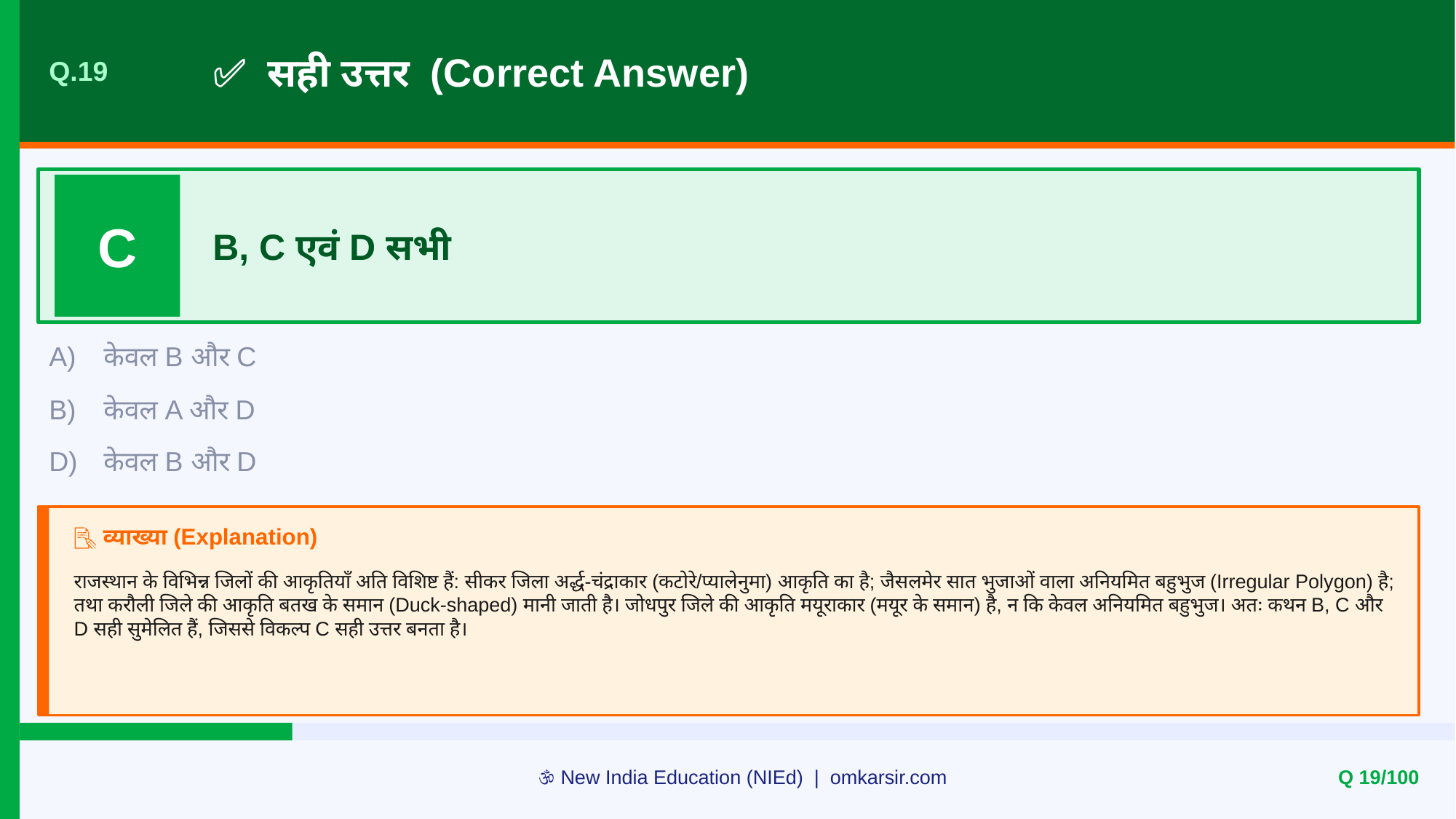

✅  सही उत्तर  (Correct Answer)
Q.19

C
B, C एवं D सभी
A)
केवल B और C
B)
केवल A और D
D)
केवल B और D

📝 व्याख्या (Explanation)
राजस्थान के विभिन्न जिलों की आकृतियाँ अति विशिष्ट हैं: सीकर जिला अर्द्ध-चंद्राकार (कटोरे/प्यालेनुमा) आकृति का है; जैसलमेर सात भुजाओं वाला अनियमित बहुभुज (Irregular Polygon) है; तथा करौली जिले की आकृति बतख के समान (Duck-shaped) मानी जाती है। जोधपुर जिले की आकृति मयूराकार (मयूर के समान) है, न कि केवल अनियमित बहुभुज। अतः कथन B, C और D सही सुमेलित हैं, जिससे विकल्प C सही उत्तर बनता है।

🕉️ New India Education (NIEd)  |  omkarsir.com
Q 19/100